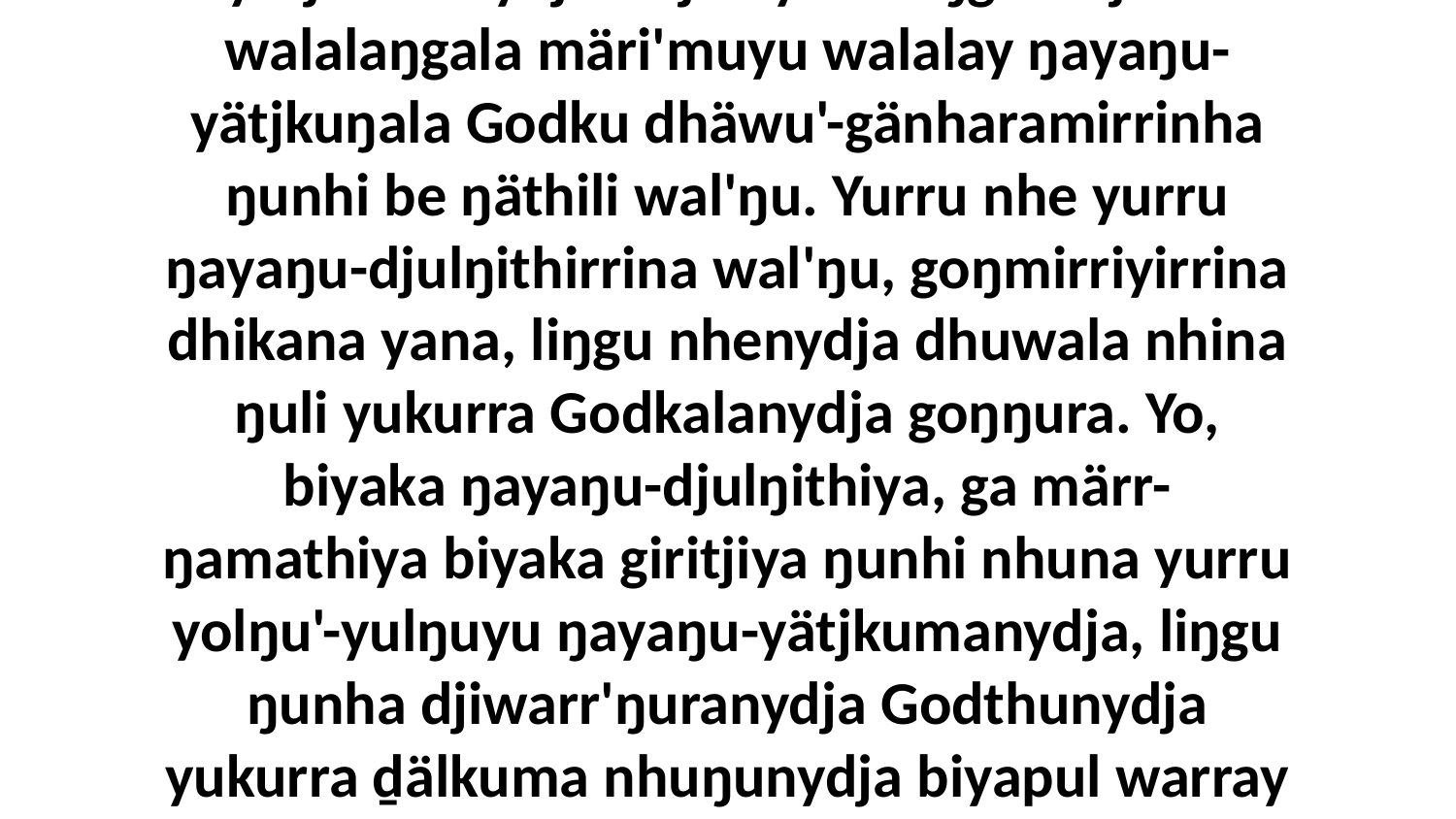

23 Yo, walala yurru nhuna ŋayaŋu-yätjkumanydja bitjan yana liŋgu bitjarra walalaŋgala märi'muyu walalay ŋayaŋu-yätjkuŋala Godku dhäwu'-gänharamirrinha ŋunhi be ŋäthili wal'ŋu. Yurru nhe yurru ŋayaŋu-djulŋithirrina wal'ŋu, goŋmirriyirrina dhikana yana, liŋgu nhenydja dhuwala nhina ŋuli yukurra Godkalanydja goŋŋura. Yo, biyaka ŋayaŋu-djulŋithiya, ga märr-ŋamathiya biyaka giritjiya ŋunhi nhuna yurru yolŋu'-yulŋuyu ŋayaŋu-yätjkumanydja, liŋgu ŋunha djiwarr'ŋuranydja Godthunydja yukurra ḏälkuma nhuŋunydja biyapul warray wal'ŋu ŋamakurru, buku-yattjatkunhara dhika wal'ŋu.